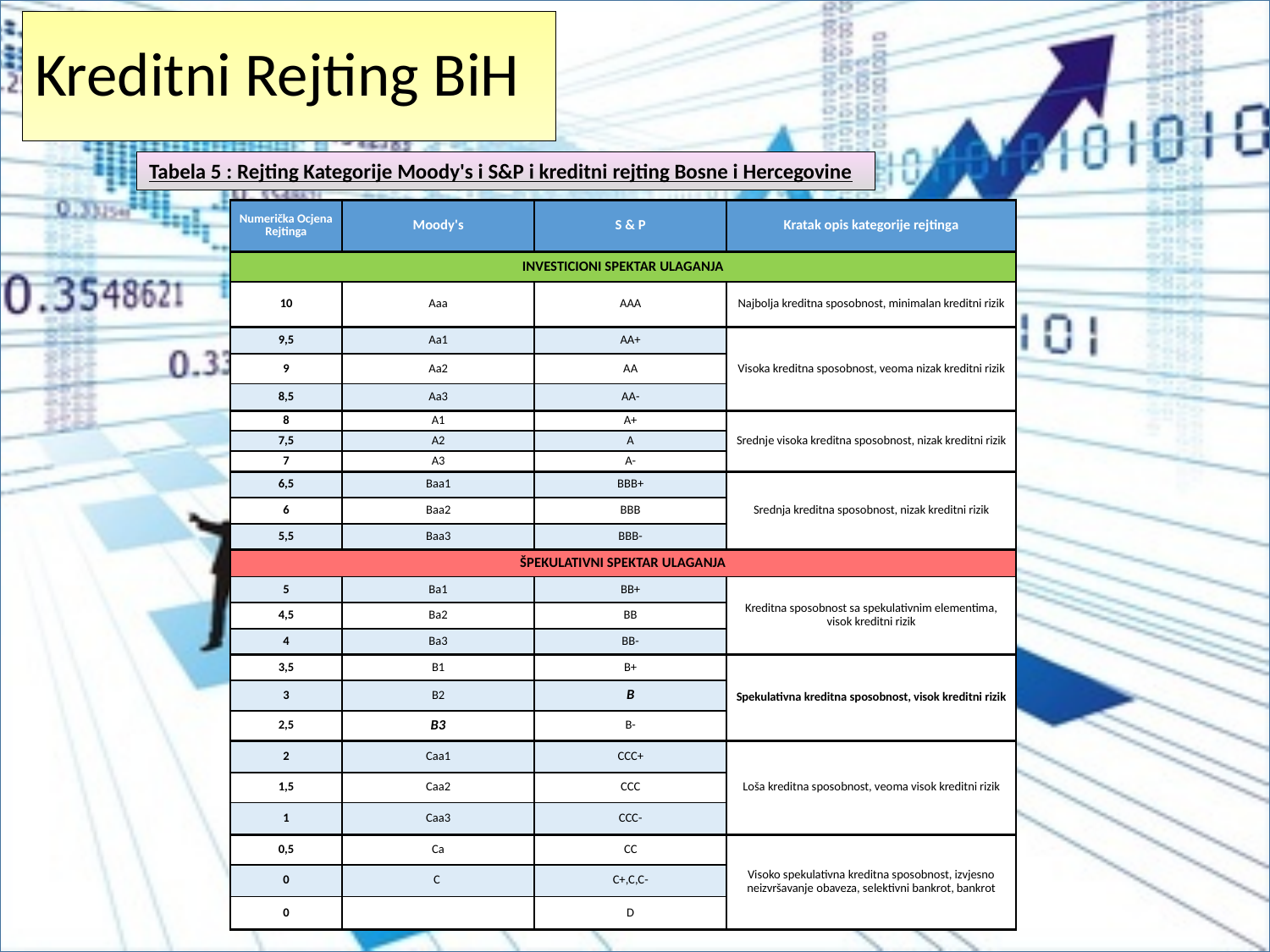

# Kreditni Rejting BiH
Tabela 5 : Rejting Kategorije Moody's i S&P i kreditni rejting Bosne i Hercegovine
| Numerička Ocjena Rejtinga | Moody's | S & P | Kratak opis kategorije rejtinga |
| --- | --- | --- | --- |
| INVESTICIONI SPEKTAR ULAGANJA |  |  |  |
| 10 | Aaa | AAA | Najbolja kreditna sposobnost, minimalan kreditni rizik |
| 9,5 | Aa1 | AA+ | Visoka kreditna sposobnost, veoma nizak kreditni rizik |
| 9 | Aa2 | AA |  |
| 8,5 | Aa3 | AA- |  |
| 8 | A1 | A+ | Srednje visoka kreditna sposobnost, nizak kreditni rizik |
| 7,5 | A2 | A |  |
| 7 | A3 | A- |  |
| 6,5 | Baa1 | BBB+ | Srednja kreditna sposobnost, nizak kreditni rizik |
| 6 | Baa2 | BBB |  |
| 5,5 | Baa3 | BBB- |  |
| ŠPEKULATIVNI SPEKTAR ULAGANJA |  |  |  |
| 5 | Ba1 | BB+ | Kreditna sposobnost sa spekulativnim elementima, visok kreditni rizik |
| 4,5 | Ba2 | BB |  |
| 4 | Ba3 | BB- |  |
| 3,5 | B1 | B+ | Spekulativna kreditna sposobnost, visok kreditni rizik |
| 3 | B2 | B |  |
| 2,5 | B3 | B- |  |
| 2 | Caa1 | CCC+ | Loša kreditna sposobnost, veoma visok kreditni rizik |
| 1,5 | Caa2 | CCC |  |
| 1 | Caa3 | CCC- |  |
| 0,5 | Ca | CC | Visoko spekulativna kreditna sposobnost, izvjesno neizvršavanje obaveza, selektivni bankrot, bankrot |
| 0 | C | C+,C,C- |  |
| 0 |  | D |  |